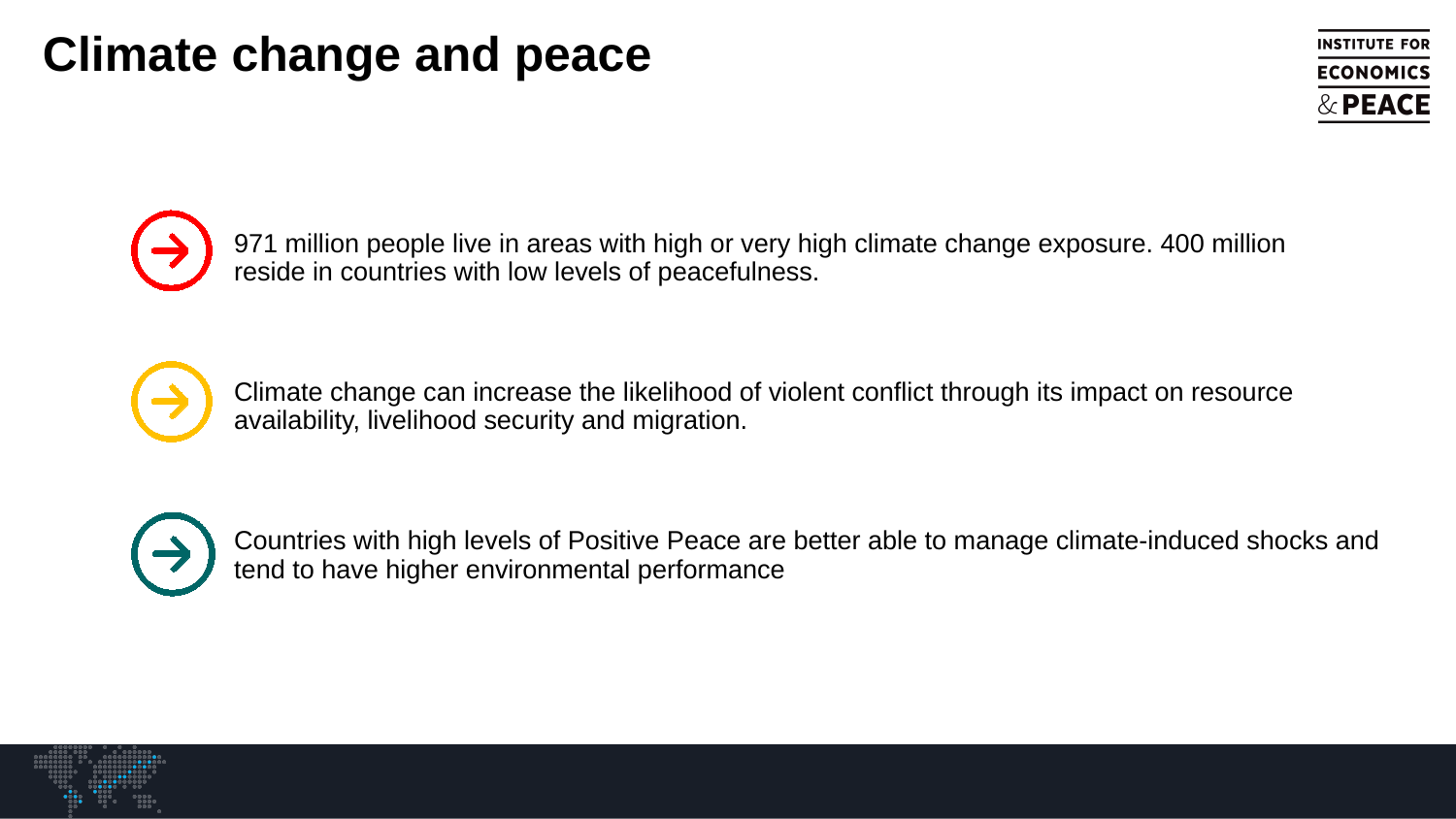

Climate change and peace

971 million people live in areas with high or very high climate change exposure. 400 million reside in countries with low levels of peacefulness.

Climate change can increase the likelihood of violent conflict through its impact on resource availability, livelihood security and migration.

Countries with high levels of Positive Peace are better able to manage climate-induced shocks and tend to have higher environmental performance